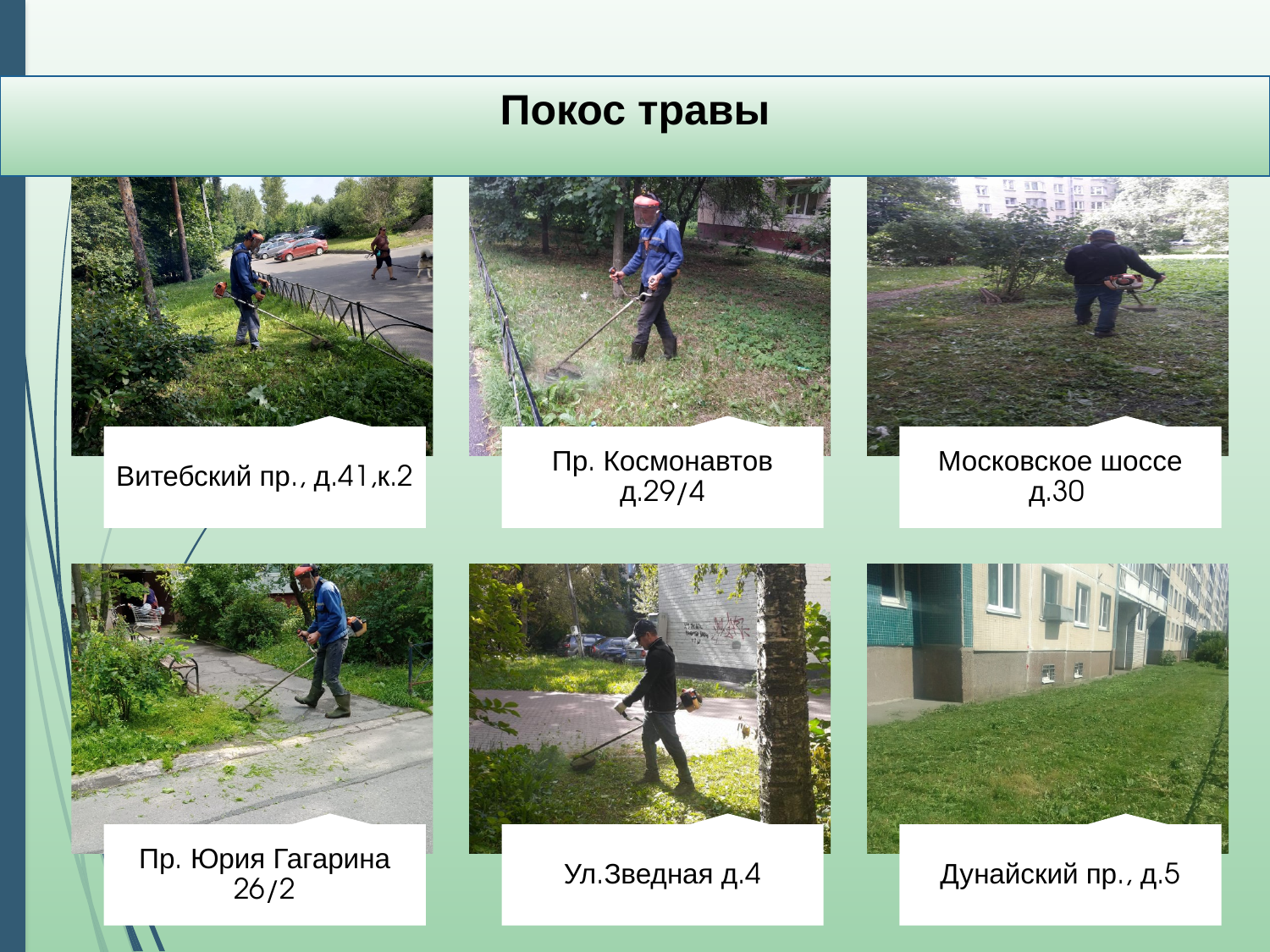

Покос травы
Витебский пр., д.41,к.2
Пр. Космонавтов д.29/4
Московское шоссе д.30
Пр. Юрия Гагарина 26/2
Ул.Зведная д.4
Дунайский пр., д.5